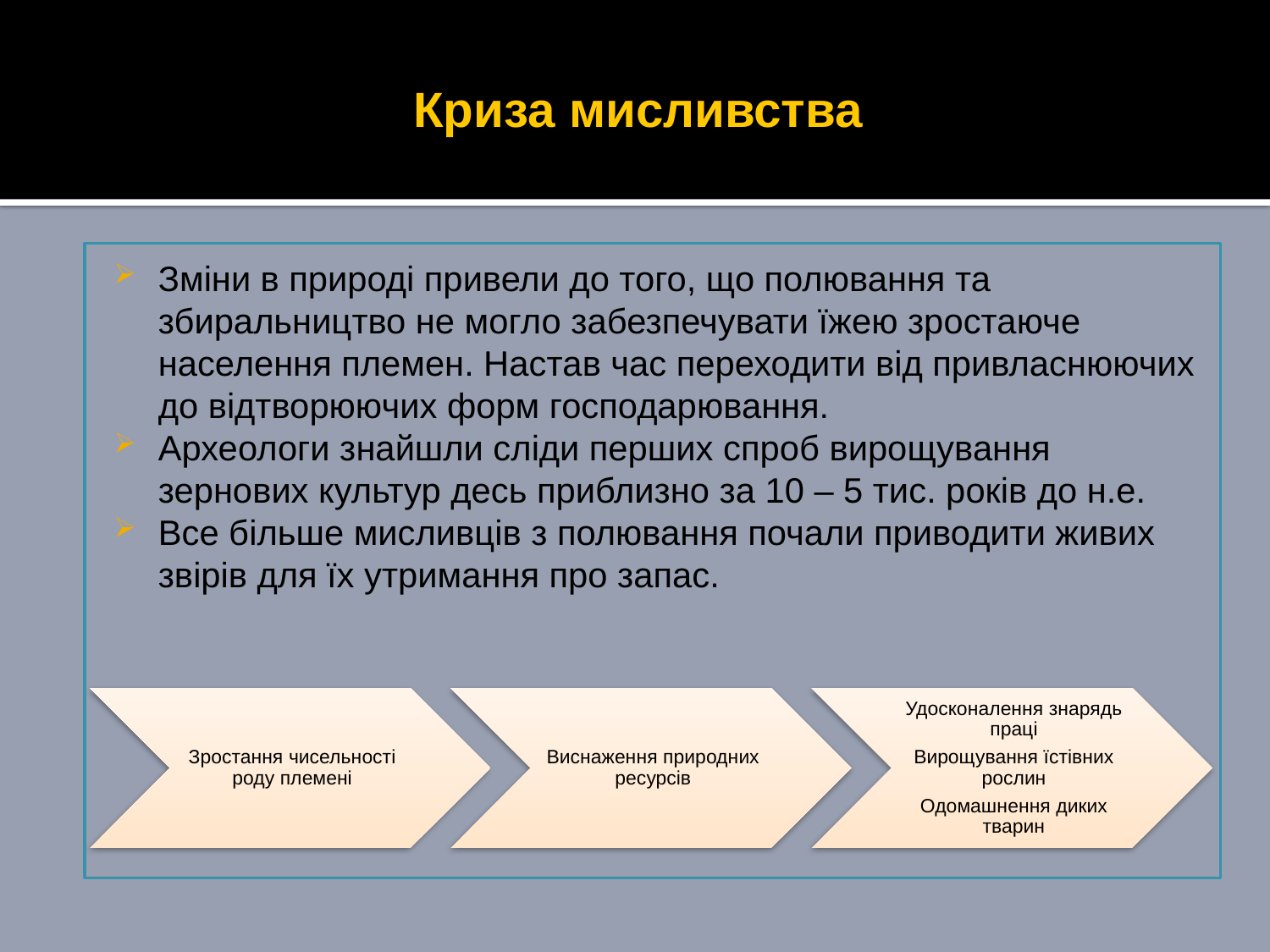

# Криза мисливства
Зміни в природі привели до того, що полювання та збиральництво не могло забезпечувати їжею зростаюче населення племен. Настав час переходити від привласнюючих до відтворюючих форм господарювання.
Археологи знайшли сліди перших спроб вирощування зернових культур десь приблизно за 10 – 5 тис. років до н.е.
Все більше мисливців з полювання почали приводити живих звірів для їх утримання про запас.

Зростання чисельності роду племені
Виснаження природних ресурсів
Удосконалення знарядь праці
Вирощування їстівних рослин
Одомашнення диких тварин